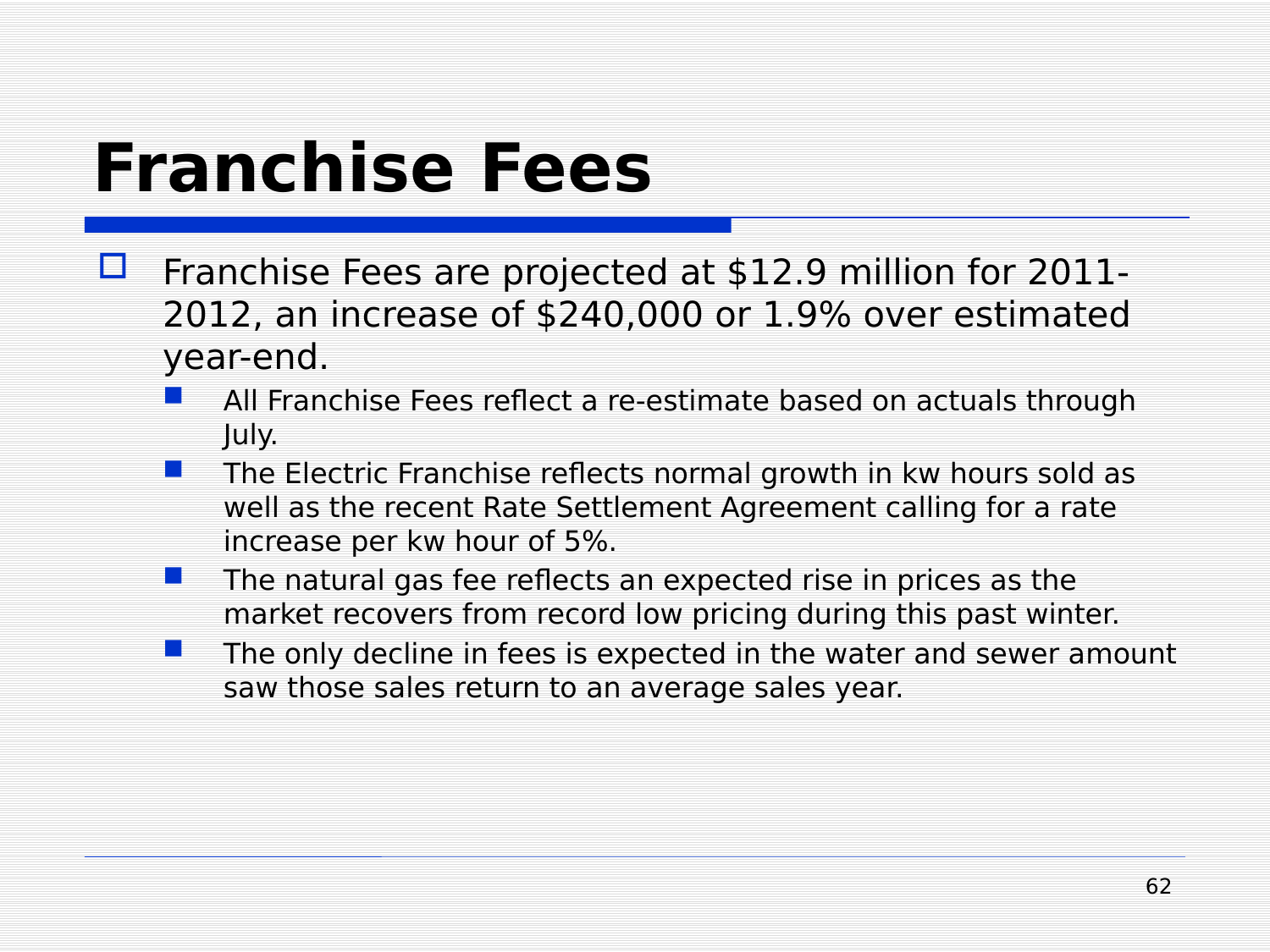

# Franchise Fees
Franchise Fees are projected at $12.9 million for 2011-2012, an increase of $240,000 or 1.9% over estimated year-end.
All Franchise Fees reflect a re-estimate based on actuals through July.
The Electric Franchise reflects normal growth in kw hours sold as well as the recent Rate Settlement Agreement calling for a rate increase per kw hour of 5%.
The natural gas fee reflects an expected rise in prices as the market recovers from record low pricing during this past winter.
The only decline in fees is expected in the water and sewer amount saw those sales return to an average sales year.
62